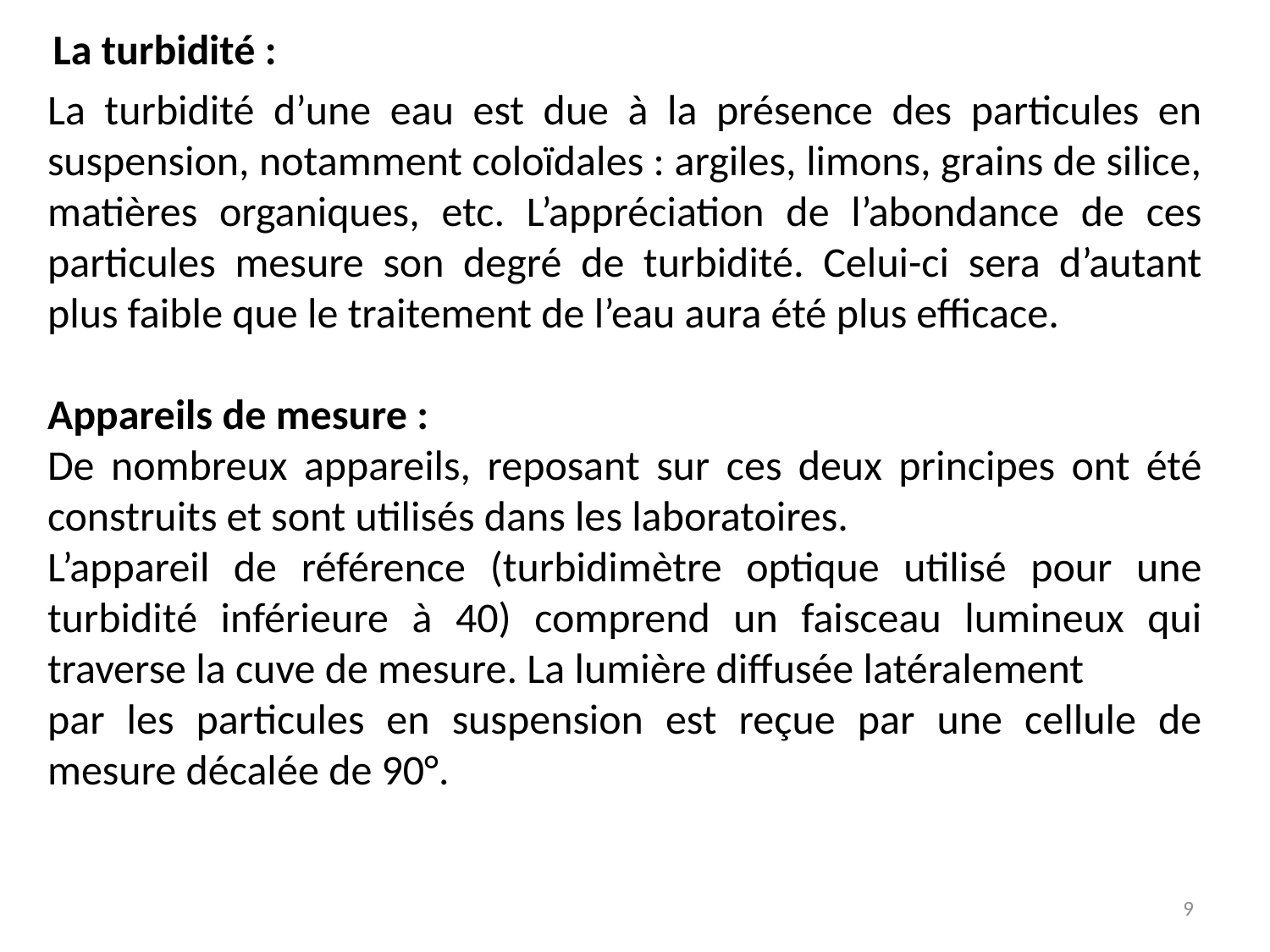

La turbidité :
La turbidité d’une eau est due à la présence des particules en suspension, notamment coloïdales : argiles, limons, grains de silice, matières organiques, etc. L’appréciation de l’abondance de ces particules mesure son degré de turbidité. Celui-ci sera d’autant plus faible que le traitement de l’eau aura été plus efficace.

Appareils de mesure :
De nombreux appareils, reposant sur ces deux principes ont été construits et sont utilisés dans les laboratoires.
L’appareil de référence (turbidimètre optique utilisé pour une turbidité inférieure à 40) comprend un faisceau lumineux qui traverse la cuve de mesure. La lumière diffusée latéralement
par les particules en suspension est reçue par une cellule de mesure décalée de 90°.

9